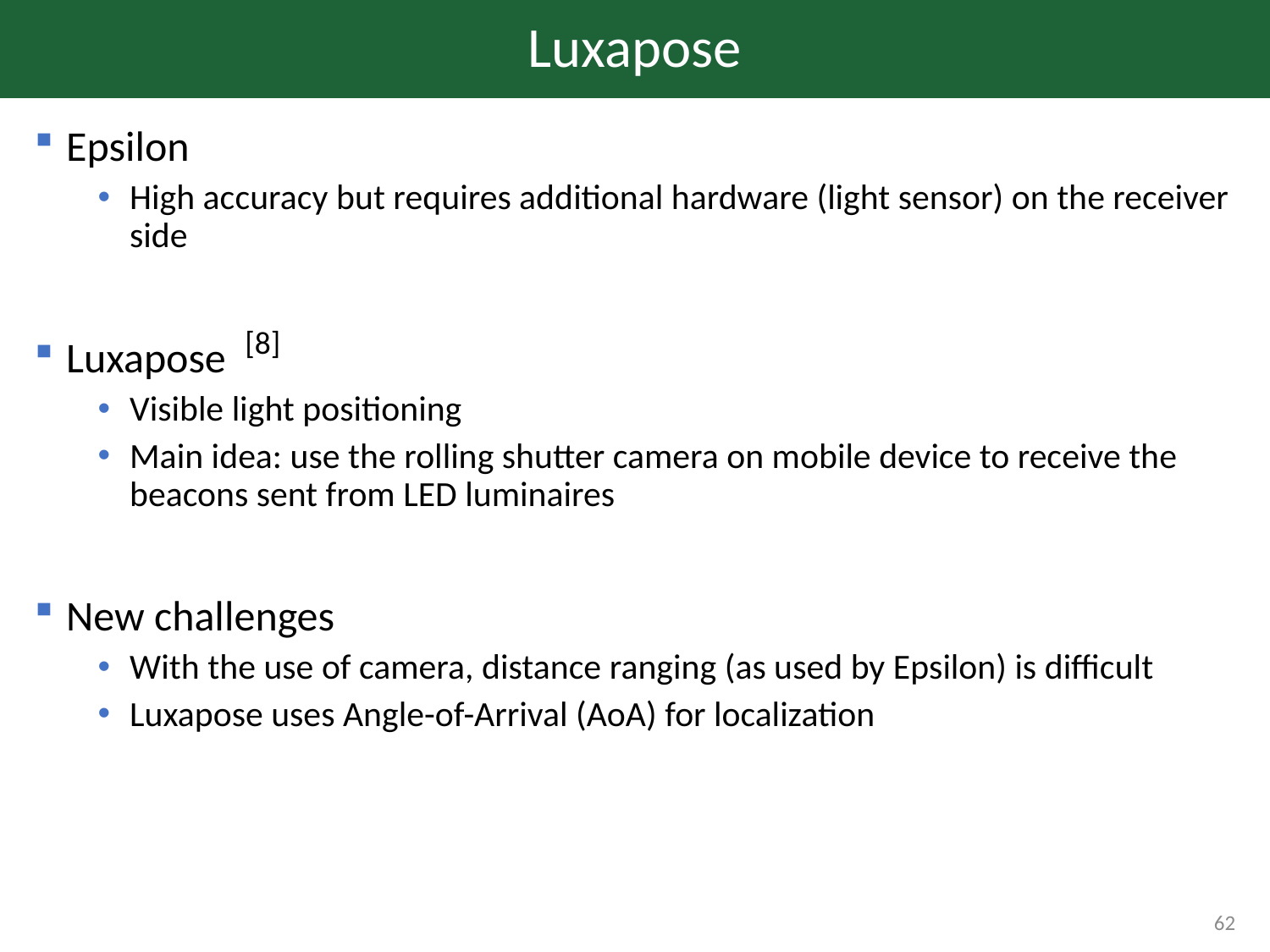

# Luxapose
Epsilon
High accuracy but requires additional hardware (light sensor) on the receiver side

Luxapose
Visible light positioning
Main idea: use the rolling shutter camera on mobile device to receive the beacons sent from LED luminaires

New challenges
With the use of camera, distance ranging (as used by Epsilon) is difficult
Luxapose uses Angle-of-Arrival (AoA) for localization
[8]
62